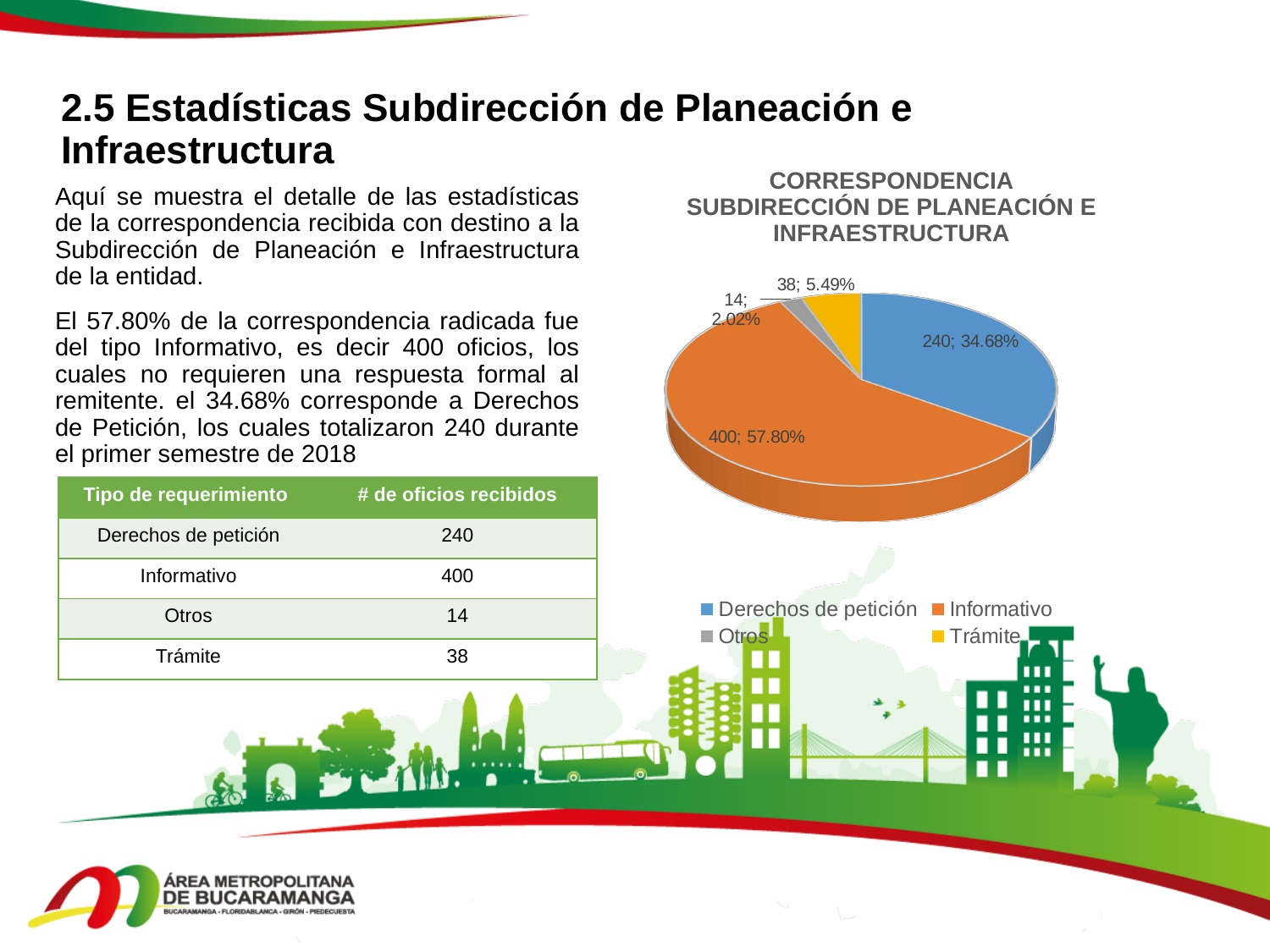

# 2.5 Estadísticas Subdirección de Planeación e Infraestructura

[unsupported chart]

Aquí se muestra el detalle de las estadísticas de la correspondencia recibida con destino a la Subdirección de Planeación e Infraestructura de la entidad.
El 57.80% de la correspondencia radicada fue del tipo Informativo, es decir 400 oficios, los cuales no requieren una respuesta formal al remitente. el 34.68% corresponde a Derechos de Petición, los cuales totalizaron 240 durante el primer semestre de 2018

| Tipo de requerimiento | # de oficios recibidos |
| --- | --- |
| Derechos de petición | 240 |
| Informativo | 400 |
| Otros | 14 |
| Trámite | 38 |